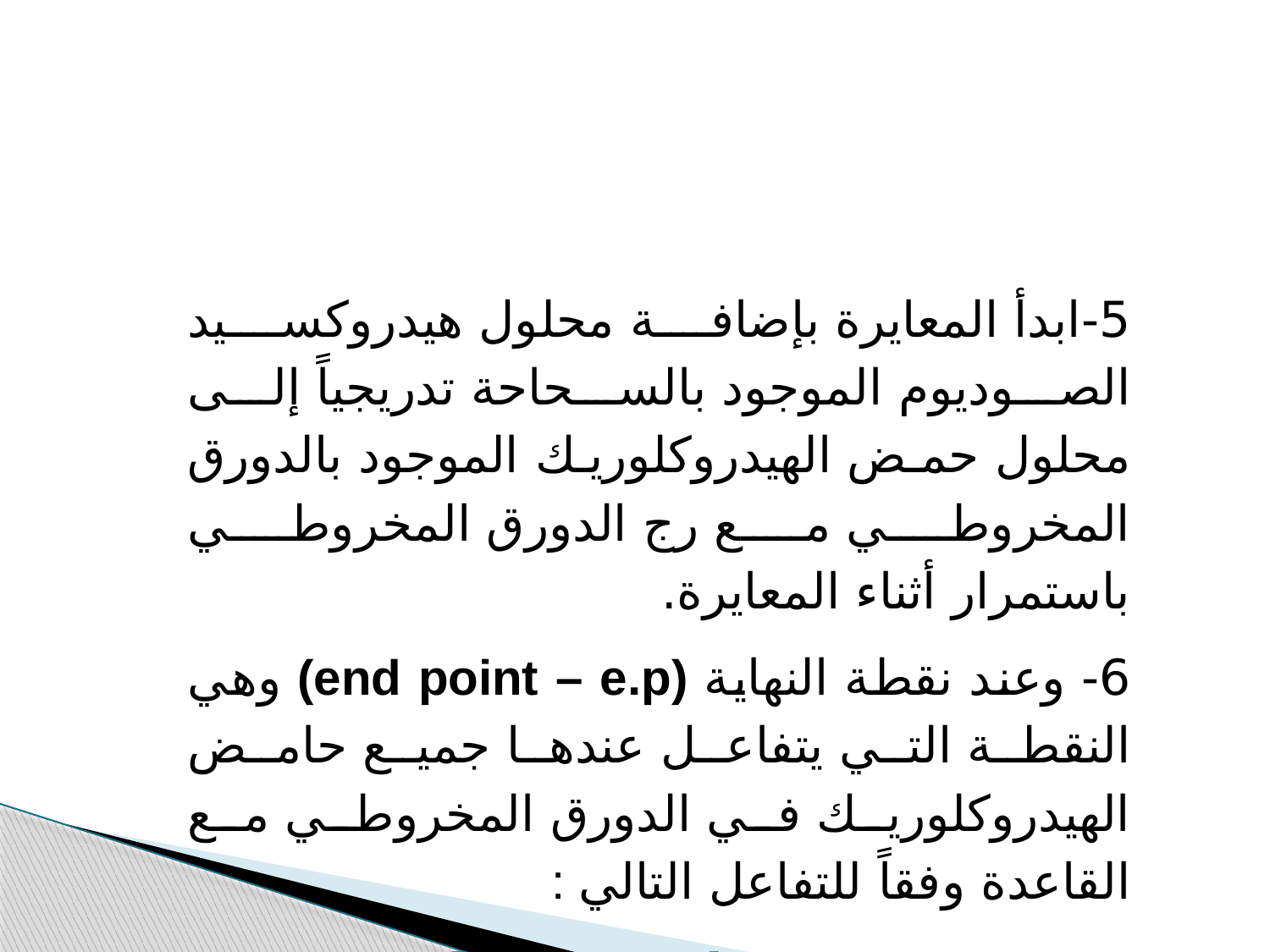

5-ابدأ المعايرة بإضافة محلول هيدروكسيد الصوديوم الموجود بالسحاحة تدريجياً إلى محلول حمض الهيدروكلوريك الموجود بالدورق المخروطي مع رج الدورق المخروطي باستمرار أثناء المعايرة.
6- وعند نقطة النھاية (end point – e.p) وھي النقطة التي يتفاعل عندھا جميع حامض الهيدروكلوريك في الدورق المخروطي مع القاعدة وفقاً للتفاعل التالي :
NaOH + HCl⎯⎯→NaCl + H2O